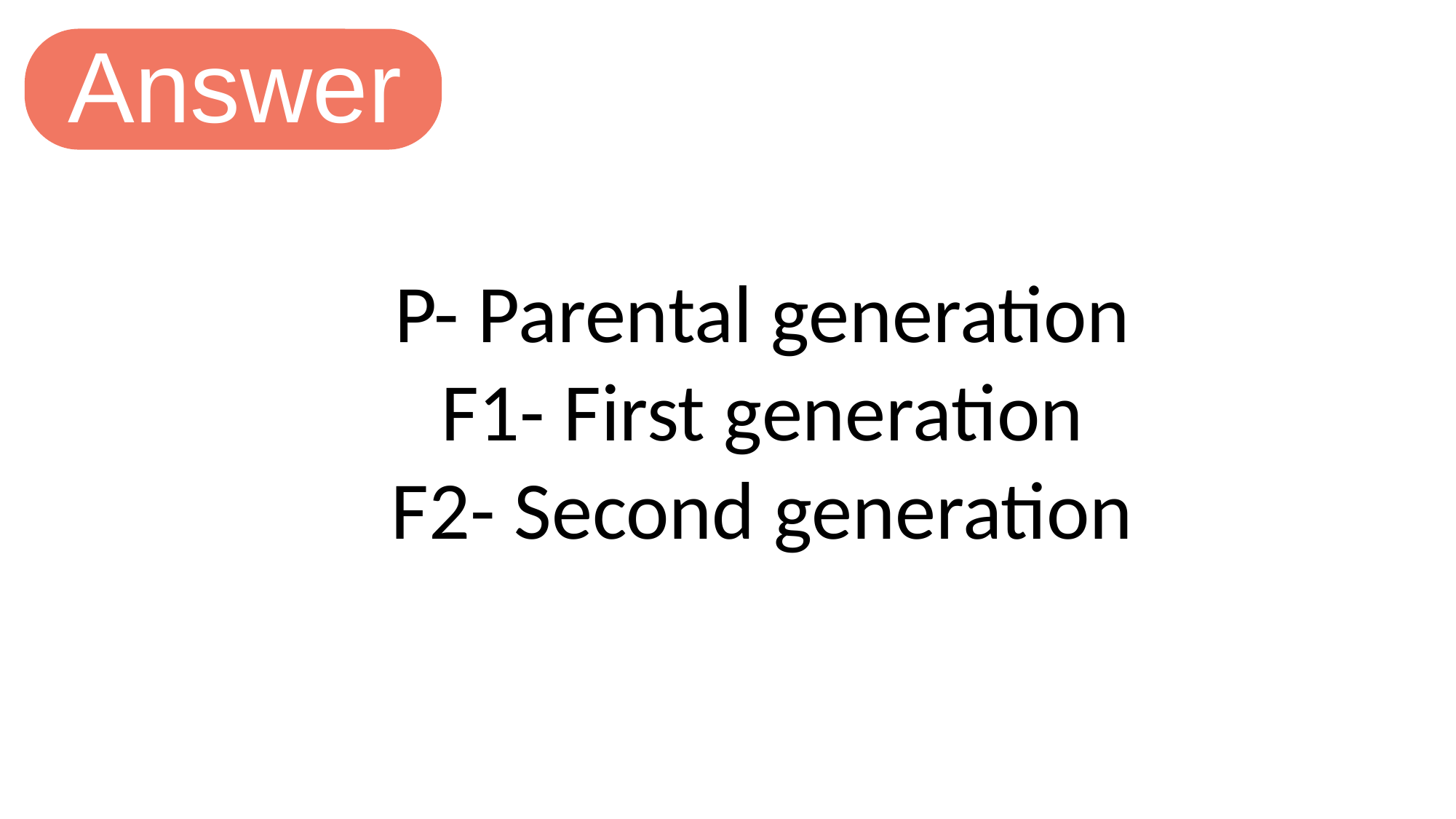

Answer

P- Parental generation
F1- First generation
F2- Second generation